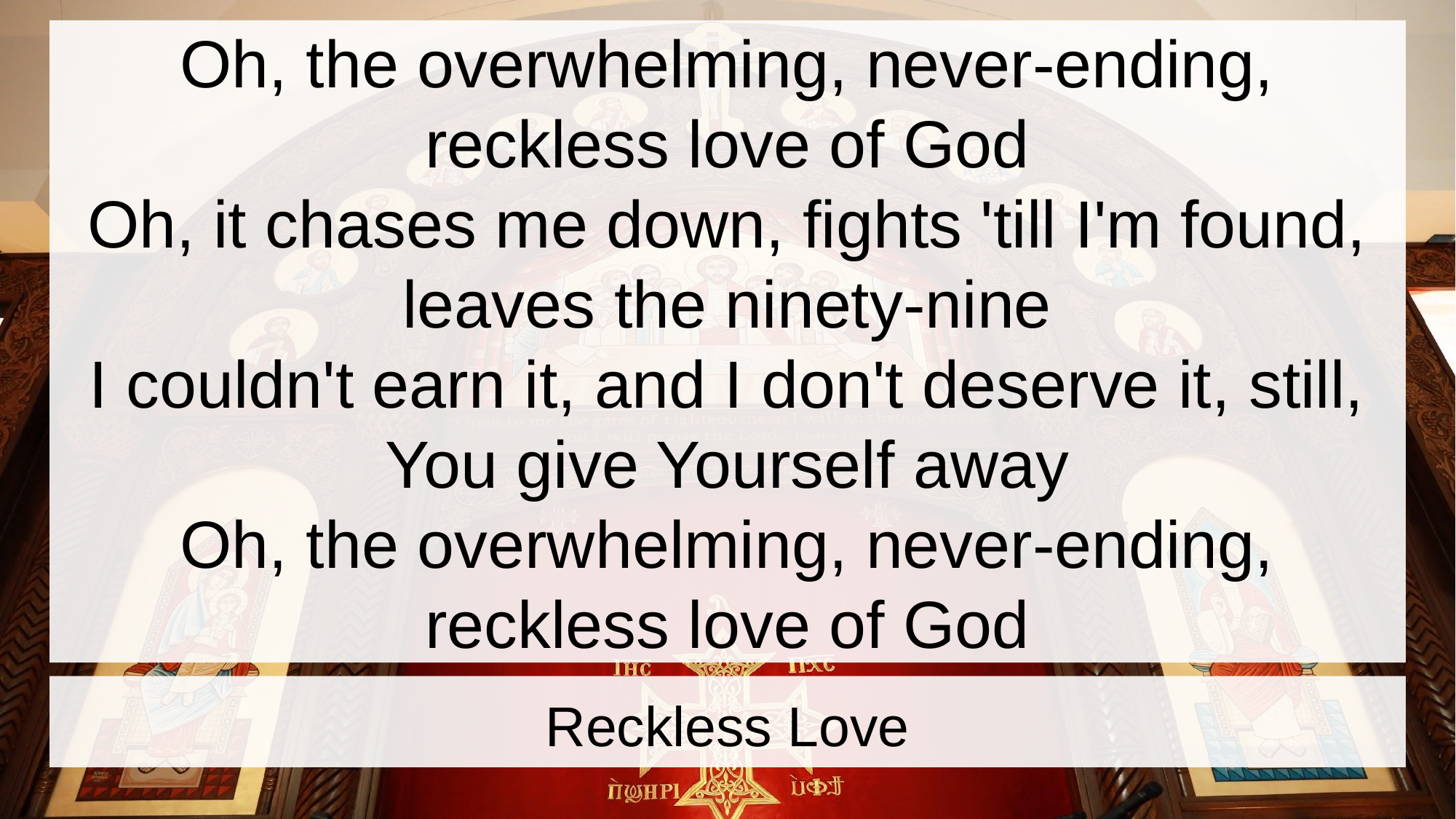

Oh, the overwhelming, never-ending, reckless love of God
Oh, it chases me down, fights 'till I'm found, leaves the ninety-nine
I couldn't earn it, and I don't deserve it, still, You give Yourself away
Oh, the overwhelming, never-ending, reckless love of God
# Reckless Love